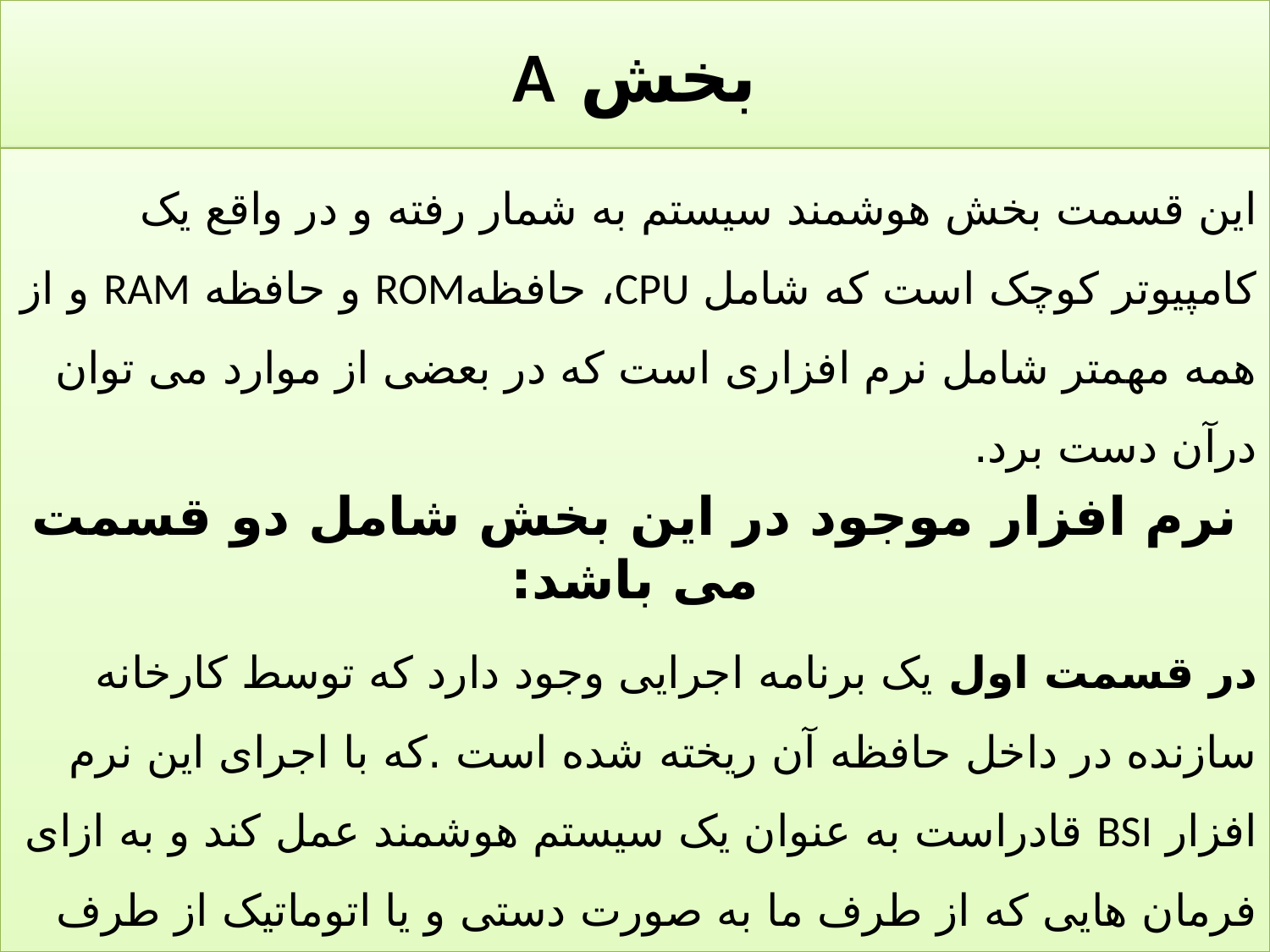

# بخش A
این قسمت بخش هوشمند سیستم به شمار رفته و در واقع یک کامپیوتر کوچک است که شامل CPU، حافظهROM و حافظه RAM و از همه مهمتر شامل نرم افزاری است که در بعضی از موارد می توان درآن دست برد.
نرم افزار موجود در این بخش شامل دو قسمت می باشد:
در قسمت اول یک برنامه اجرایی وجود دارد که توسط کارخانه سازنده در داخل حافظه آن ریخته شده است .که با اجرای این نرم افزار BSI قادراست به عنوان یک سیستم هوشمند عمل کند و به ازای فرمان هایی که از طرف ما به صورت دستی و یا اتوماتیک از طرف سنسور ها به آن می رسد تصمیم های متفاوتی گرفته و آن را بر روی سیستم الکتریک و الکترونیک خودرو اعمال نماید.
17